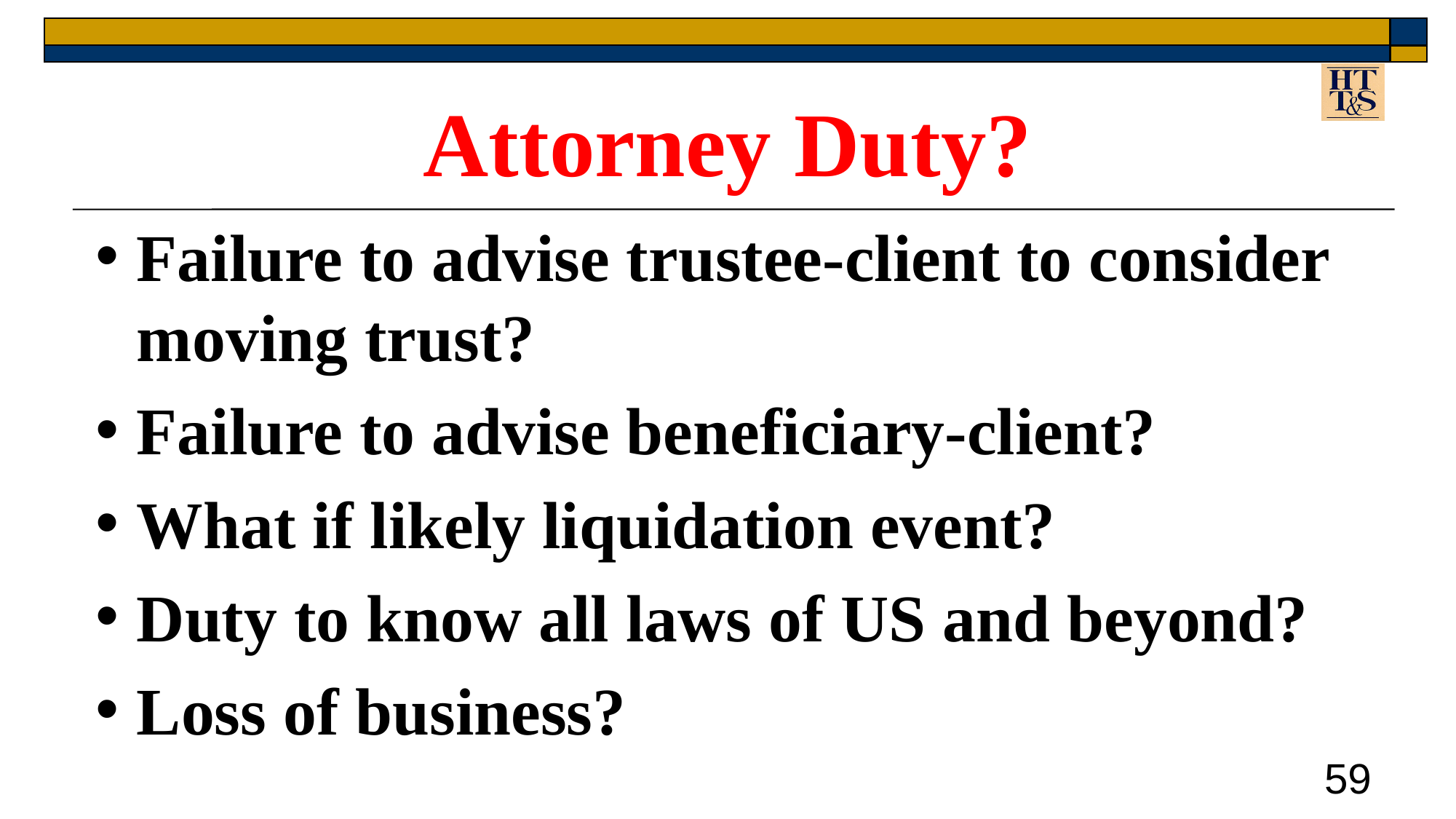

# Attorney Duty?
Failure to advise trustee-client to consider moving trust?
Failure to advise beneficiary-client?
What if likely liquidation event?
Duty to know all laws of US and beyond?
Loss of business?
59